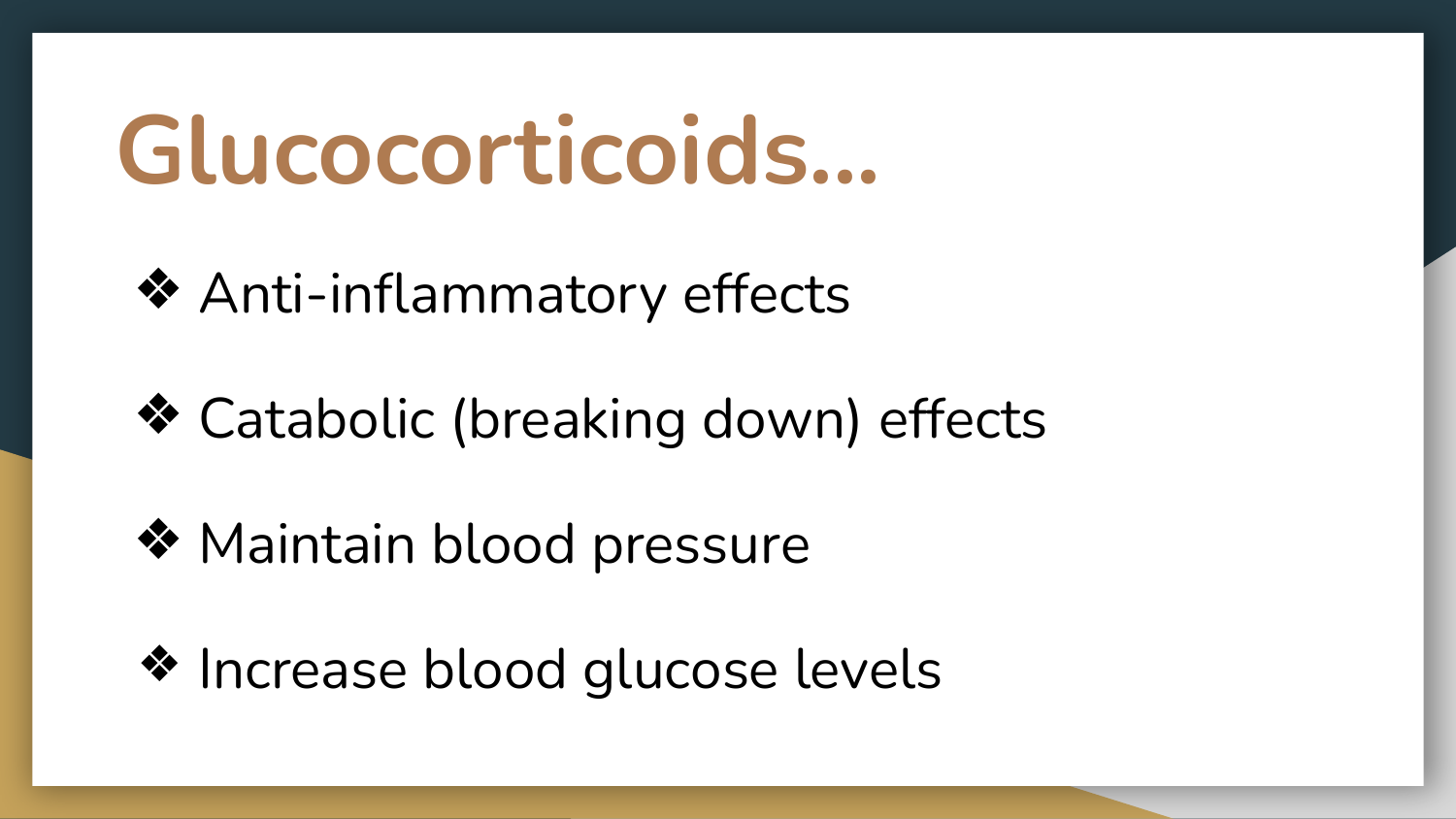

# Glucocorticoids...

Anti-inflammatory effects

Catabolic (breaking down) effects

Maintain blood pressure

Increase blood glucose levels